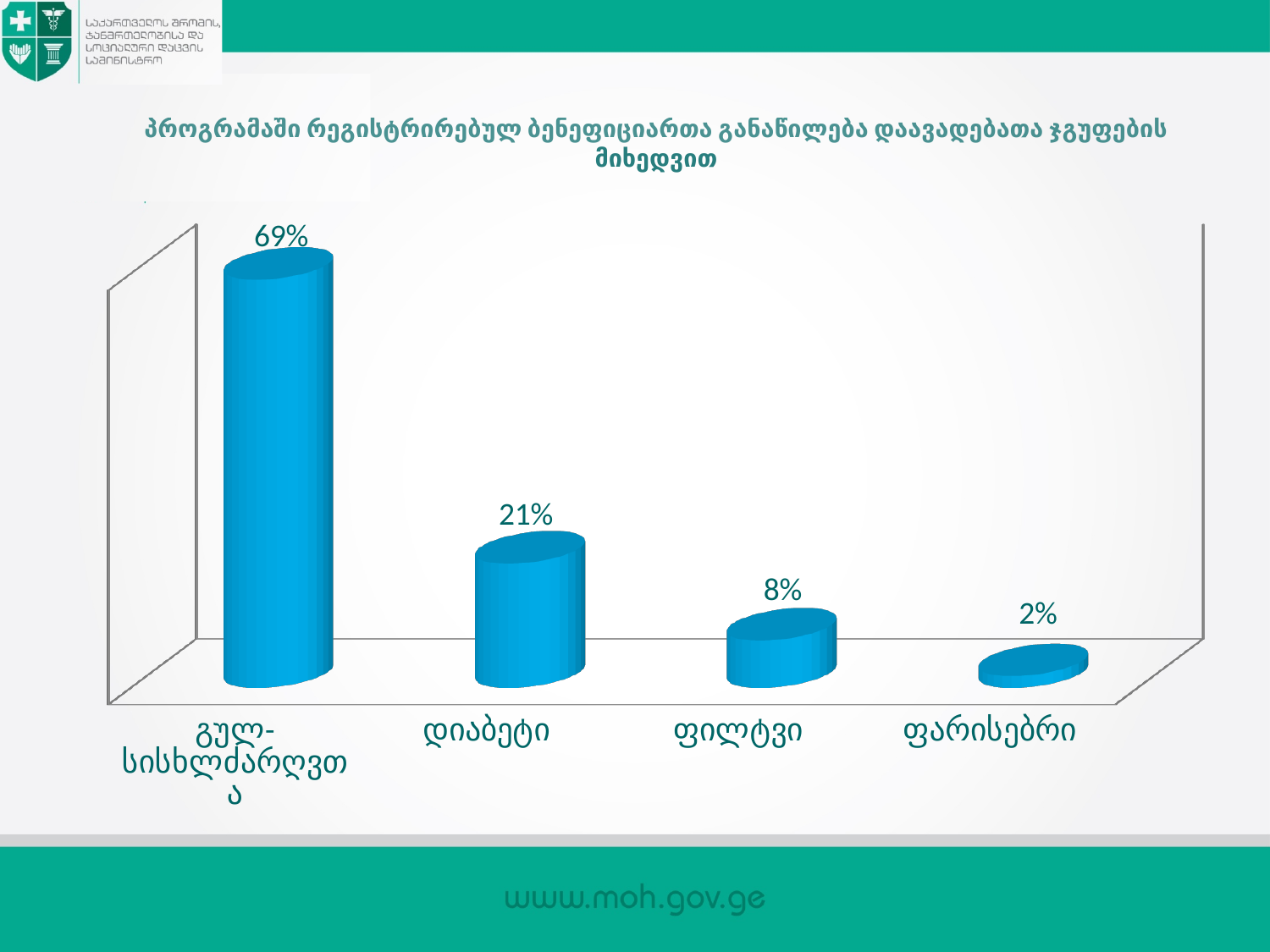

# პროგრამაში რეგისტრირებულ ბენეფიციართა განაწილება დაავადებათა ჯგუფების მიხედვით

[unsupported chart]